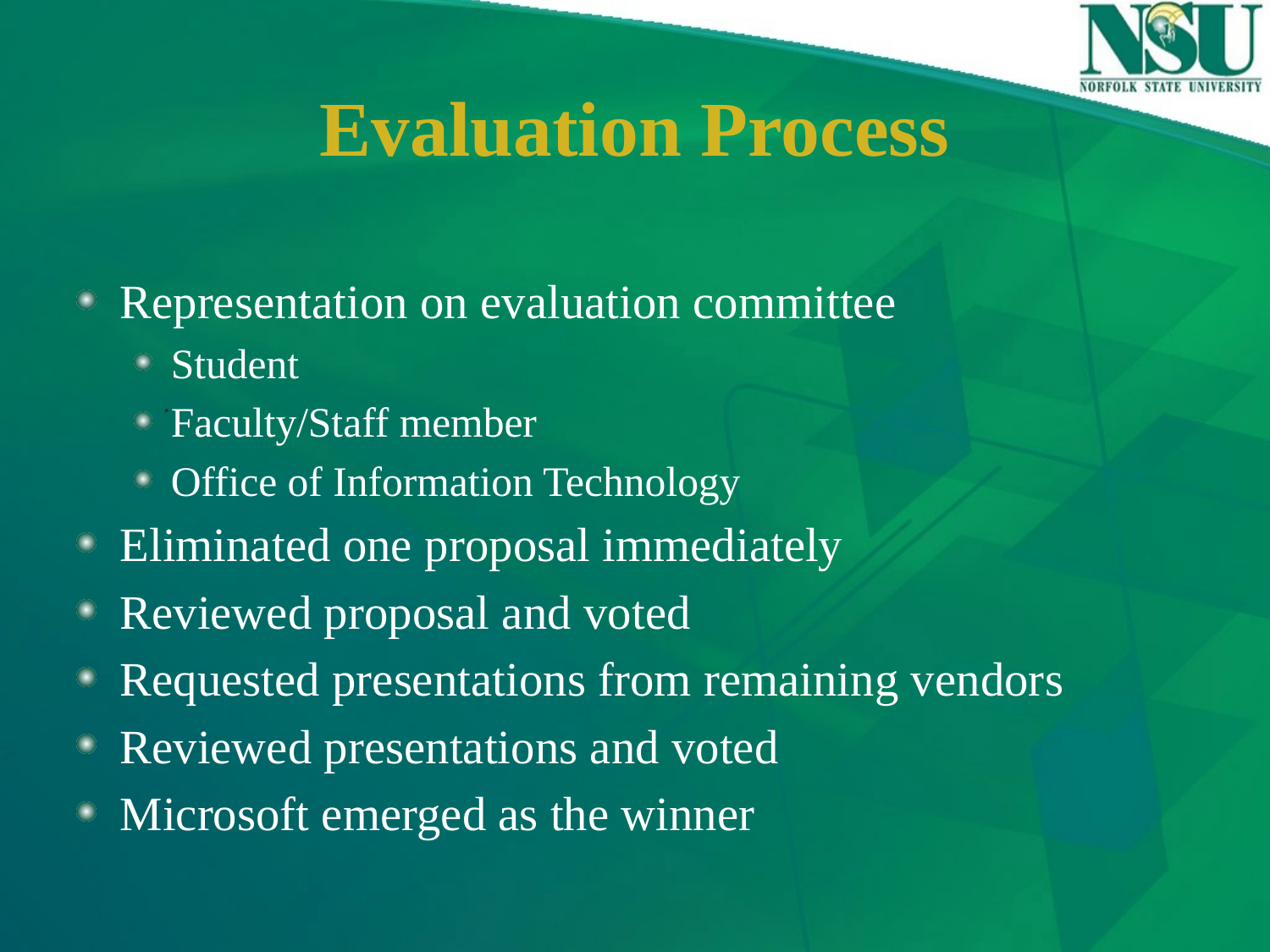

# Evaluation Process
Representation on evaluation committee
Student
Faculty/Staff member
Office of Information Technology
Eliminated one proposal immediately
Reviewed proposal and voted
Requested presentations from remaining vendors
Reviewed presentations and voted
Microsoft emerged as the winner